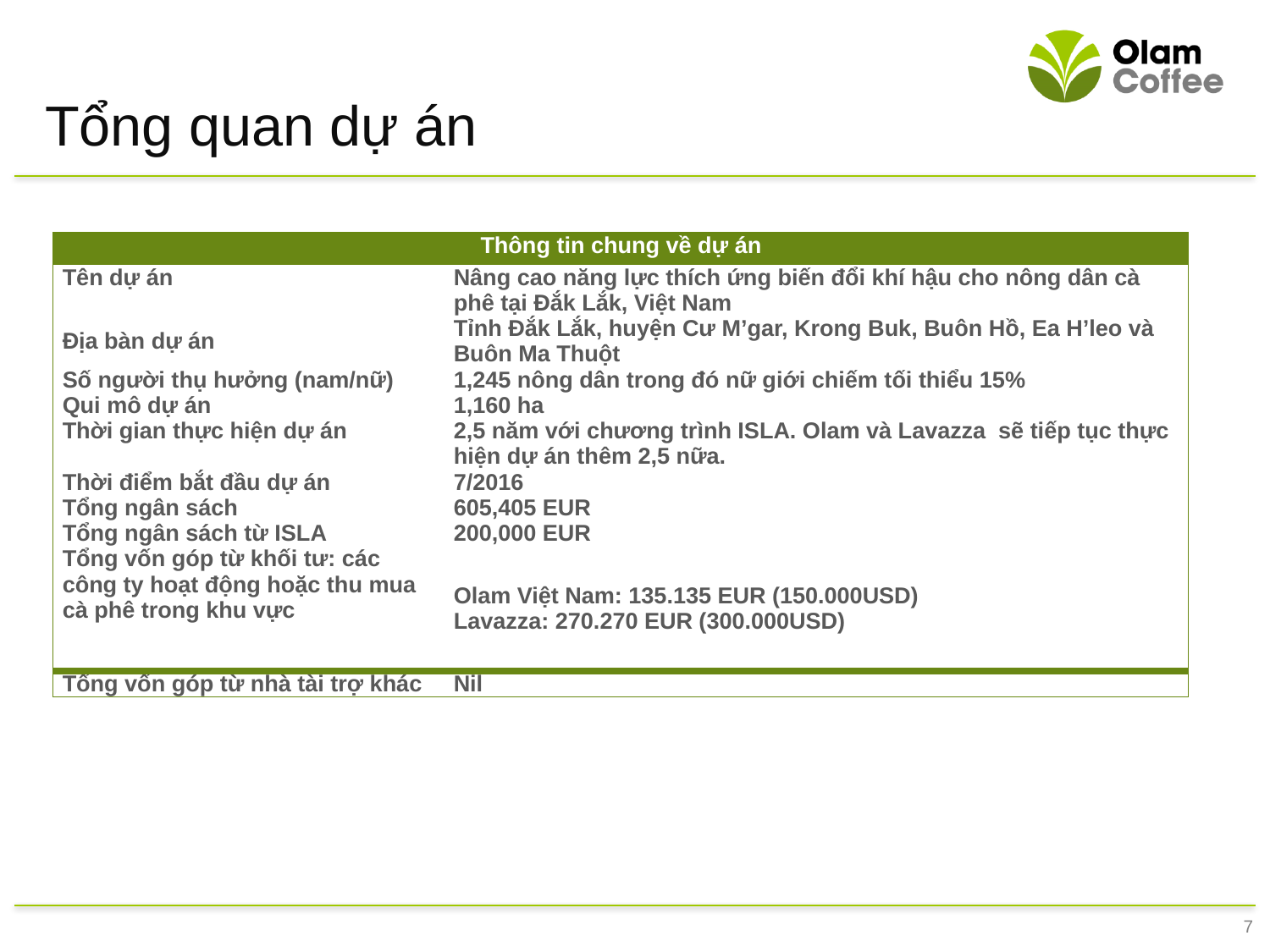

Tổng quan dự án
| Thông tin chung về dự án |  |
| --- | --- |
| Tên dự án | Nâng cao năng lực thích ứng biến đổi khí hậu cho nông dân cà phê tại Đắk Lắk, Việt Nam |
| Địa bàn dự án | Tỉnh Đắk Lắk, huyện Cư M’gar, Krong Buk, Buôn Hồ, Ea H’leo và Buôn Ma Thuột |
| Số người thụ hưởng (nam/nữ) | 1,245 nông dân trong đó nữ giới chiếm tối thiểu 15% |
| Qui mô dự án | 1,160 ha |
| Thời gian thực hiện dự án | 2,5 năm với chương trình ISLA. Olam và Lavazza sẽ tiếp tục thực hiện dự án thêm 2,5 nữa. |
| Thời điểm bắt đầu dự án | 7/2016 |
| Tổng ngân sách | 605,405 EUR |
| Tổng ngân sách từ ISLA | 200,000 EUR |
| Tổng vốn góp từ khối tư: các công ty hoạt động hoặc thu mua cà phê trong khu vực | Olam Việt Nam: 135.135 EUR (150.000USD) Lavazza: 270.270 EUR (300.000USD) |
| Tổng vốn góp từ nhà tài trợ khác | Nil |
7